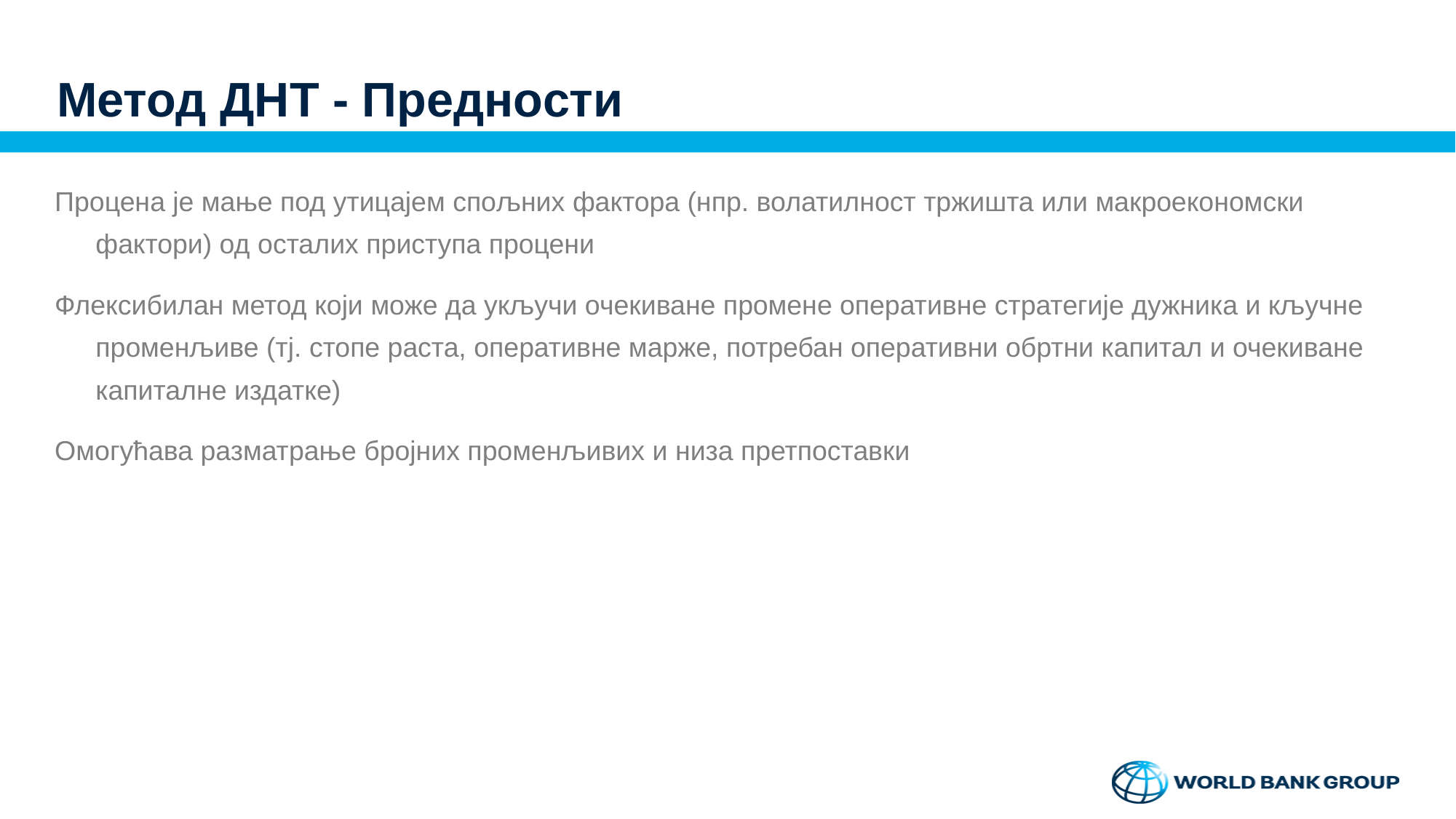

# Метод ДНТ - Предности
Процена је мање под утицајем спољних фактора (нпр. волатилност тржишта или макроекономски фактори) од осталих приступа процени
Флексибилан метод који може да укључи очекиване промене оперативне стратегије дужника и кључне променљиве (тј. стопе раста, оперативне марже, потребан оперативни обртни капитал и очекиване капиталне издатке)
Омогућава разматрање бројних променљивих и низа претпоставки